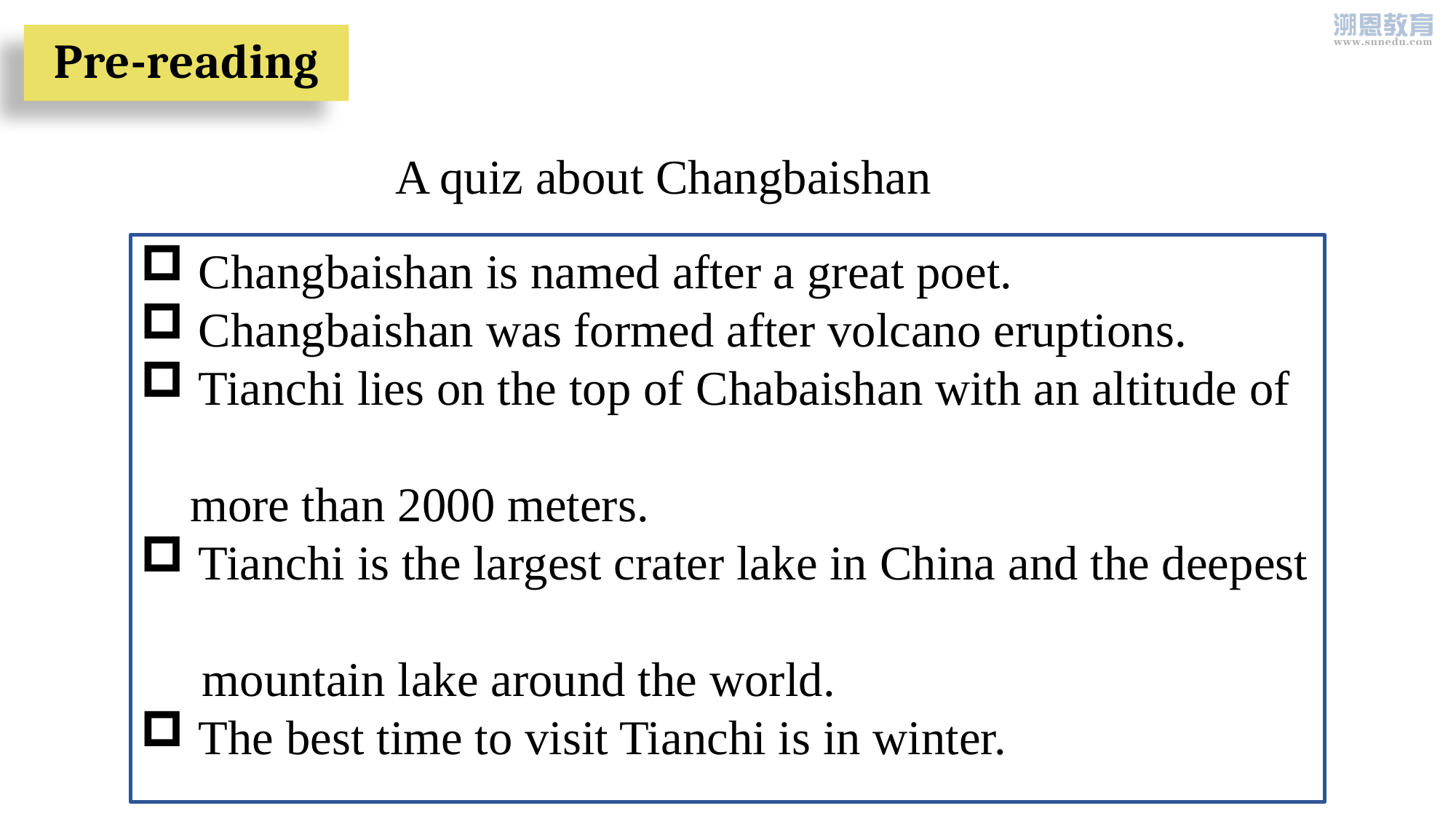

Pre-reading
A quiz about Changbaishan
 Changbaishan is named after a great poet.
 Changbaishan was formed after volcano eruptions.
 Tianchi lies on the top of Chabaishan with an altitude of
    more than 2000 meters.
 Tianchi is the largest crater lake in China and the deepest
     mountain lake around the world.
 The best time to visit Tianchi is in winter.